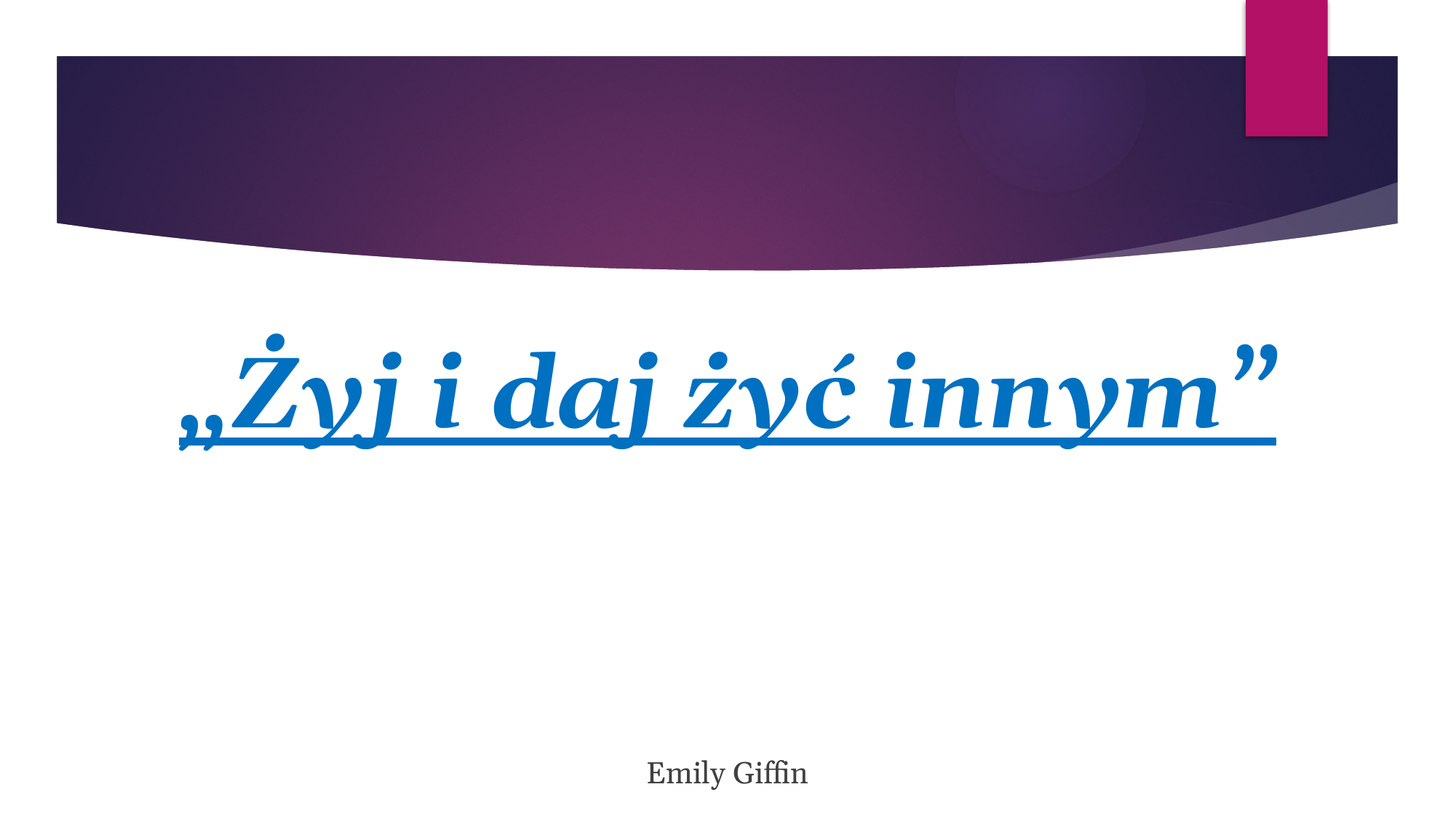

„Żyj i daj żyć innym”

Emily Giffin